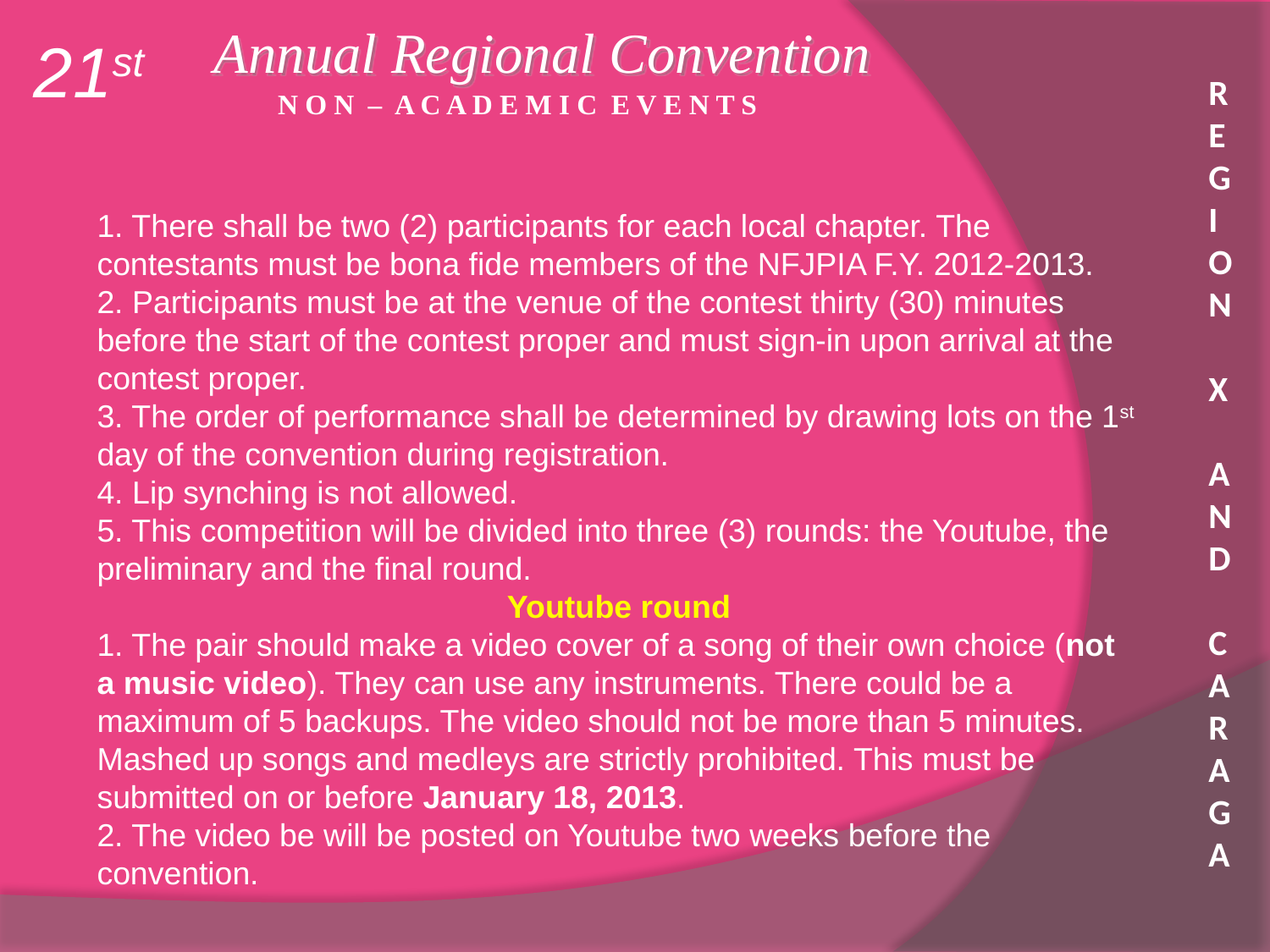

Annual Regional Convention
21st
R  E  G  I  O  N      X      A  N  D      C  A  R  A  G  A
N O N  –  A C A D E M I C  E V E N T S
1. There shall be two (2) participants for each local chapter. The contestants must be bona fide members of the NFJPIA F.Y. 2012-2013.
2. Participants must be at the venue of the contest thirty (30) minutes before the start of the contest proper and must sign-in upon arrival at the contest proper.
3. The order of performance shall be determined by drawing lots on the 1st day of the convention during registration.
4. Lip synching is not allowed.
5. This competition will be divided into three (3) rounds: the Youtube, the preliminary and the final round.
Youtube round
1. The pair should make a video cover of a song of their own choice (not a music video). They can use any instruments. There could be a maximum of 5 backups. The video should not be more than 5 minutes. Mashed up songs and medleys are strictly prohibited. This must be submitted on or before January 18, 2013.
2. The video be will be posted on Youtube two weeks before the convention.